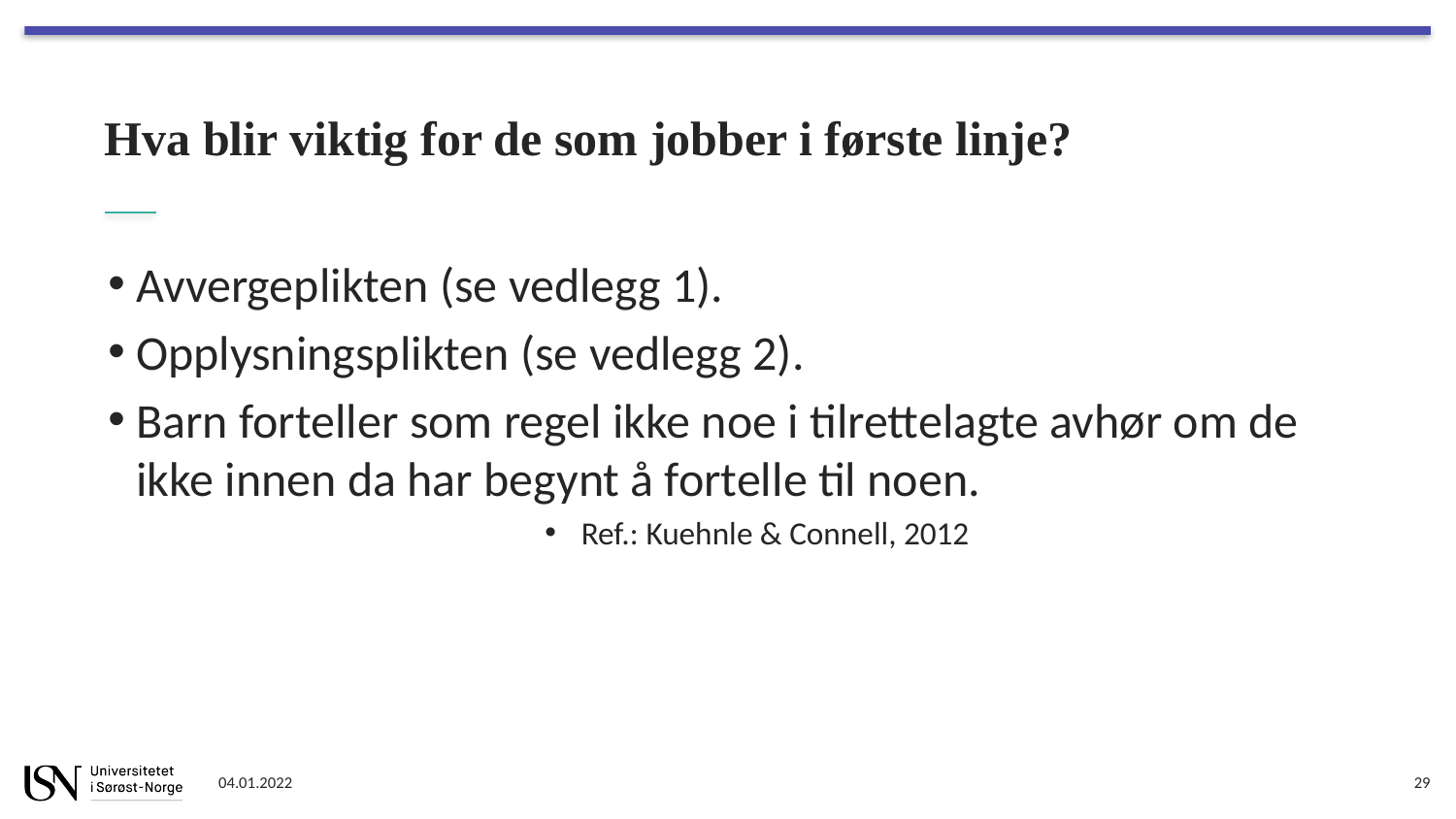

# Hva blir viktig for de som jobber i første linje?
Avvergeplikten (se vedlegg 1).
Opplysningsplikten (se vedlegg 2).
Barn forteller som regel ikke noe i tilrettelagte avhør om de ikke innen da har begynt å fortelle til noen.
Ref.: Kuehnle & Connell, 2012
04.01.2022
29